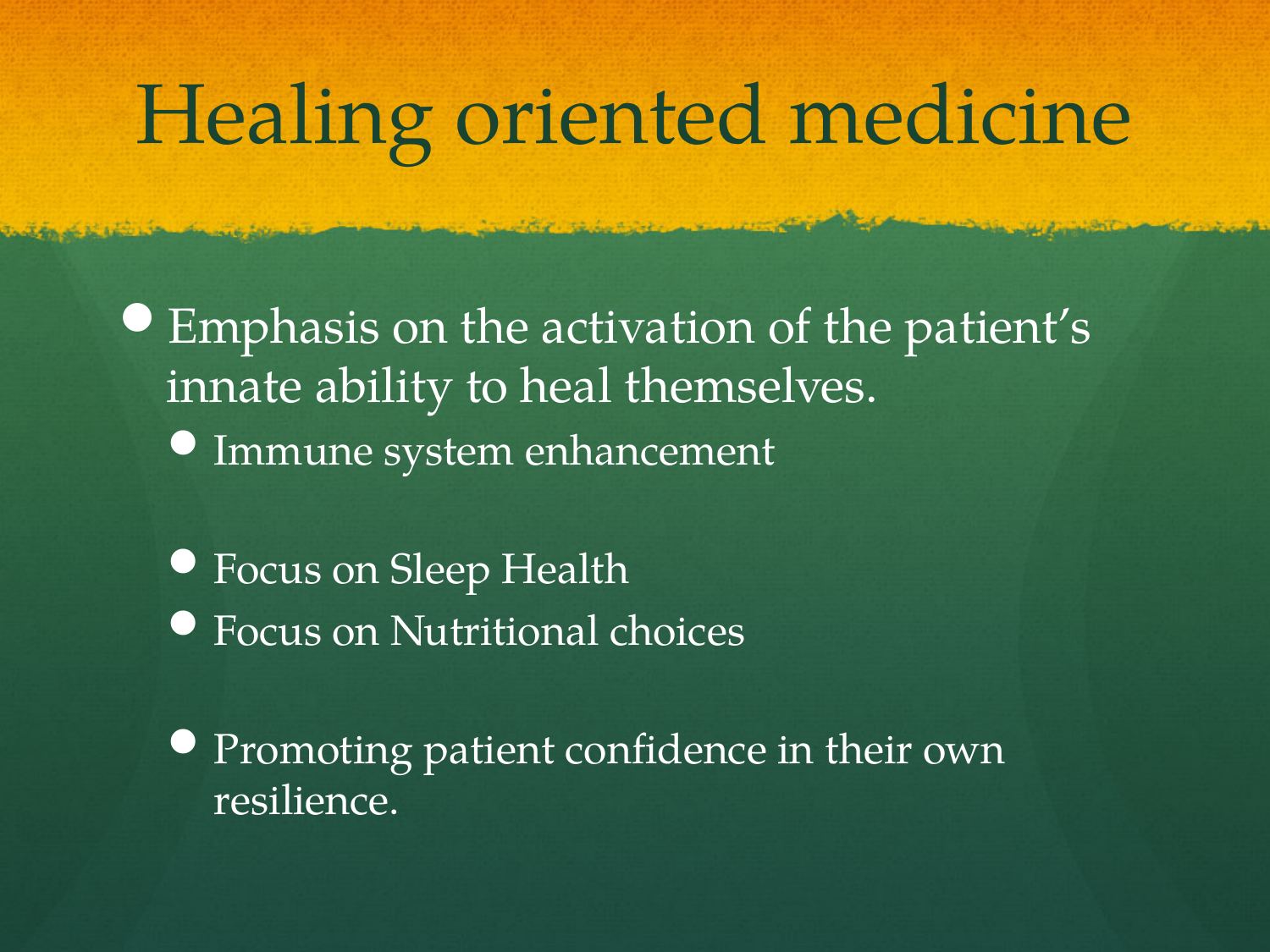

# Healing oriented medicine
Emphasis on the activation of the patient’s innate ability to heal themselves.
Immune system enhancement

Focus on Sleep Health
Focus on Nutritional choices

Promoting patient confidence in their own resilience.